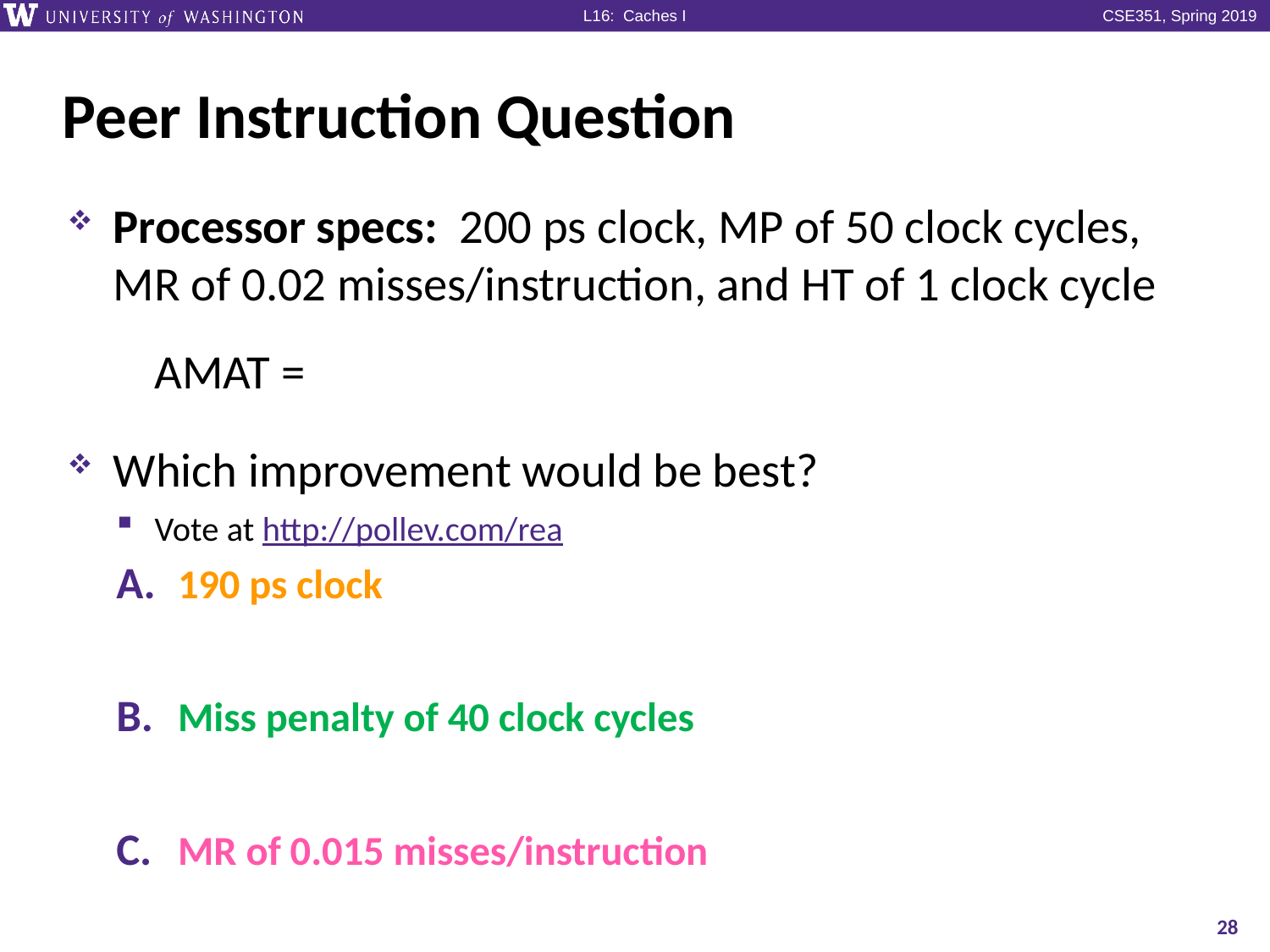

# Peer Instruction Question
Processor specs:  200 ps clock, MP of 50 clock cycles, MR of 0.02 misses/instruction, and HT of 1 clock cycle
	AMAT =
Which improvement would be best?
Vote at http://pollev.com/rea
190 ps clock

Miss penalty of 40 clock cycles

MR of 0.015 misses/instruction
28